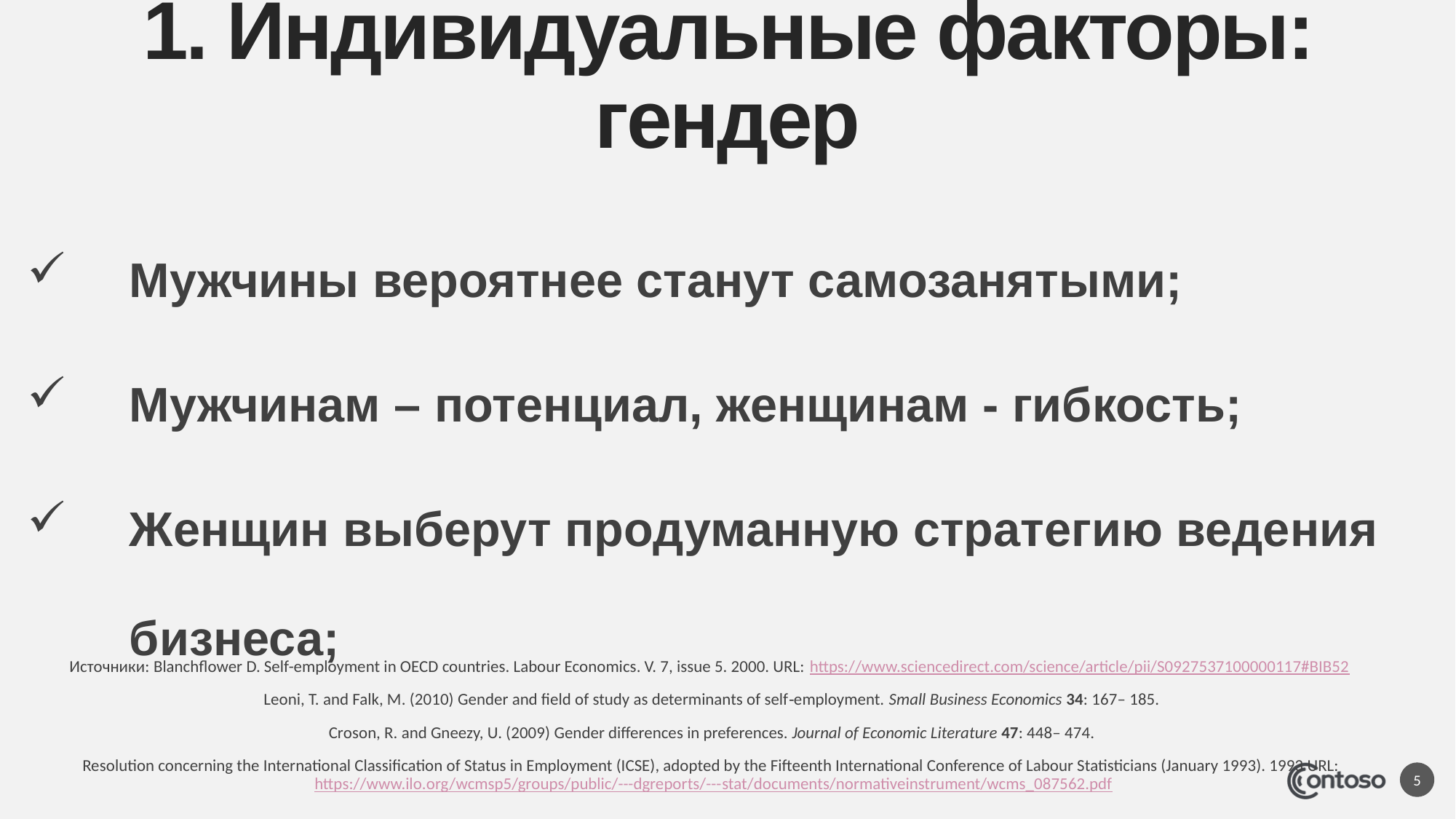

# 1. Индивидуальные факторы: гендер
Мужчины вероятнее станут самозанятыми;
Мужчинам – потенциал, женщинам - гибкость;
Женщин выберут продуманную стратегию ведения бизнеса;

Источники: Blanchflower D. Self-employment in OECD countries. Labour Economics. V. 7, issue 5. 2000. URL: https://www.sciencedirect.com/science/article/pii/S0927537100000117#BIB52
Leoni, T. and Falk, M. (2010) Gender and field of study as determinants of self‐employment. Small Business Economics 34: 167– 185.
Croson, R. and Gneezy, U. (2009) Gender differences in preferences. Journal of Economic Literature 47: 448– 474.
Resolution concerning the International Classification of Status in Employment (ICSE), adopted by the Fifteenth International Conference of Labour Statisticians (January 1993). 1993 URL: https://www.ilo.org/wcmsp5/groups/public/---dgreports/---stat/documents/normativeinstrument/wcms_087562.pdf
5